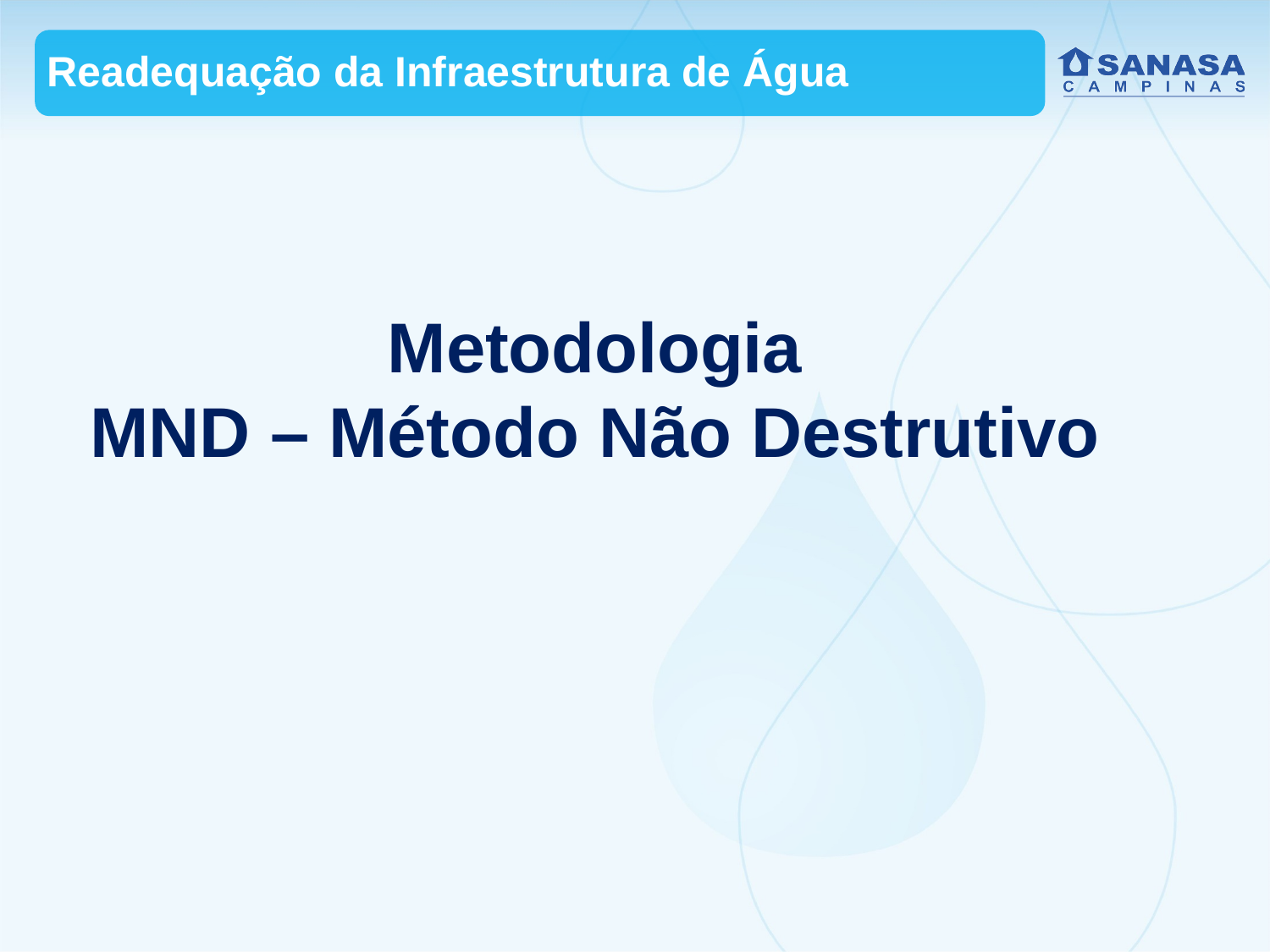

Readequação da Infraestrutura de Água
Metodologia
MND – Método Não Destrutivo